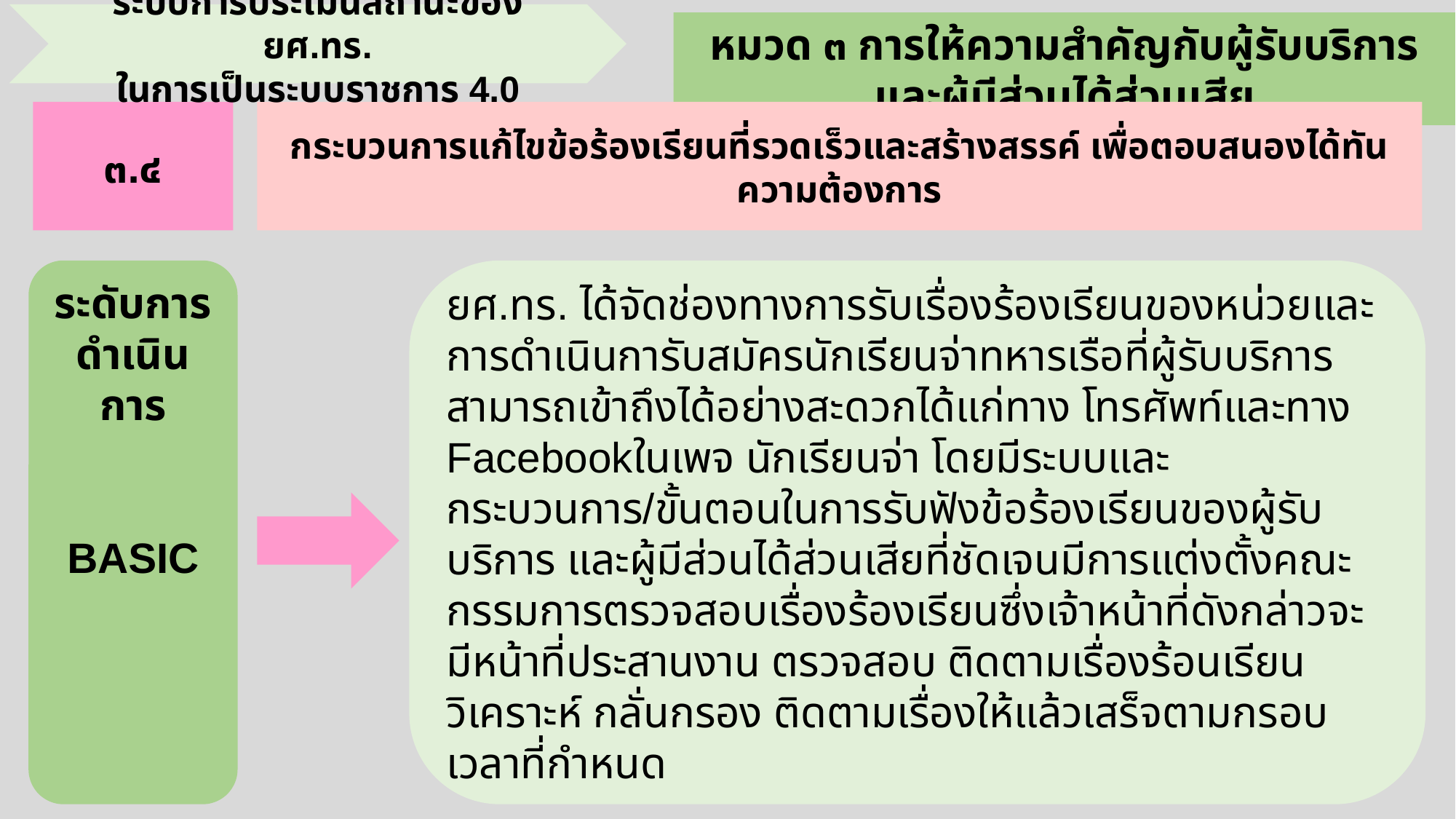

ระบบการประเมินสถานะของ ยศ.ทร.
ในการเป็นระบบราชการ 4.0
หมวด ๓ การให้ความสำคัญกับผู้รับบริการและผู้มีส่วนได้ส่วนเสีย
กระบวนการแก้ไขข้อร้องเรียนที่รวดเร็วและสร้างสรรค์ เพื่อตอบสนองได้ทันความต้องการ
๓.๔
ยศ.ทร. ได้จัดช่องทางการรับเรื่องร้องเรียนของหน่วยและการดำเนินการับสมัครนักเรียนจ่าทหารเรือที่ผู้รับบริการสามารถเข้าถึงได้อย่างสะดวกได้แก่ทาง โทรศัพท์และทาง Facebookในเพจ นักเรียนจ่า โดยมีระบบและกระบวนการ/ขั้นตอนในการรับฟังข้อร้องเรียนของผู้รับบริการ และผู้มีส่วนได้ส่วนเสียที่ชัดเจนมีการแต่งตั้งคณะกรรมการตรวจสอบเรื่องร้องเรียนซึ่งเจ้าหน้าที่ดังกล่าวจะมีหน้าที่ประสานงาน ตรวจสอบ ติดตามเรื่องร้อนเรียน วิเคราะห์ กลั่นกรอง ติดตามเรื่องให้แล้วเสร็จตามกรอบเวลาที่กำหนด
ระดับการดำเนินการ

BASIC